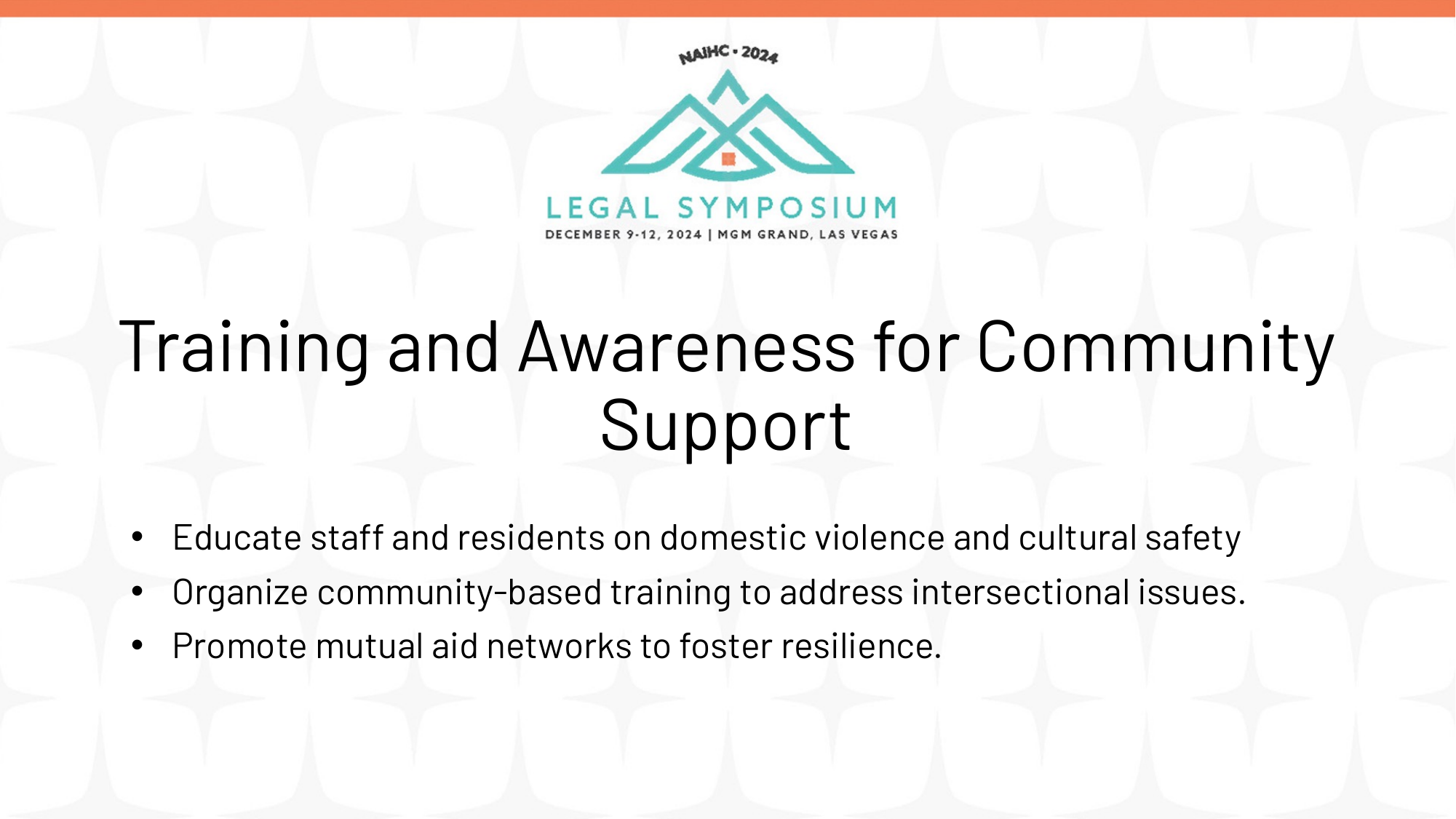

# Training and Awareness for Community Support
Educate staff and residents on domestic violence and cultural safety
Organize community-based training to address intersectional issues.
Promote mutual aid networks to foster resilience.